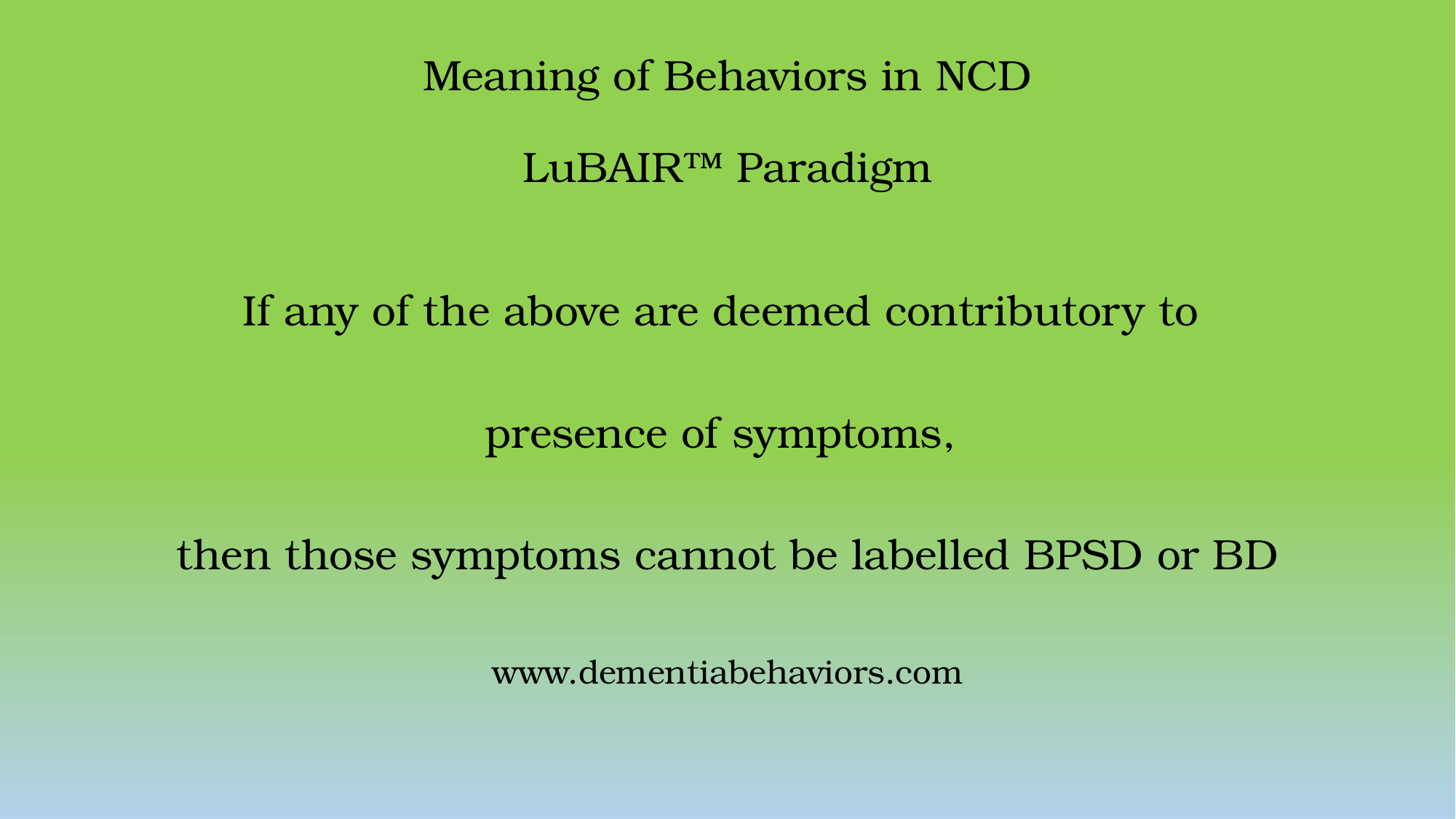

# Meaning of Behaviors in NCD LuBAIR™ Paradigm

If any of the above are deemed contributory to

presence of symptoms,

then those symptoms cannot be labelled BPSD or BD

www.dementiabehaviors.com